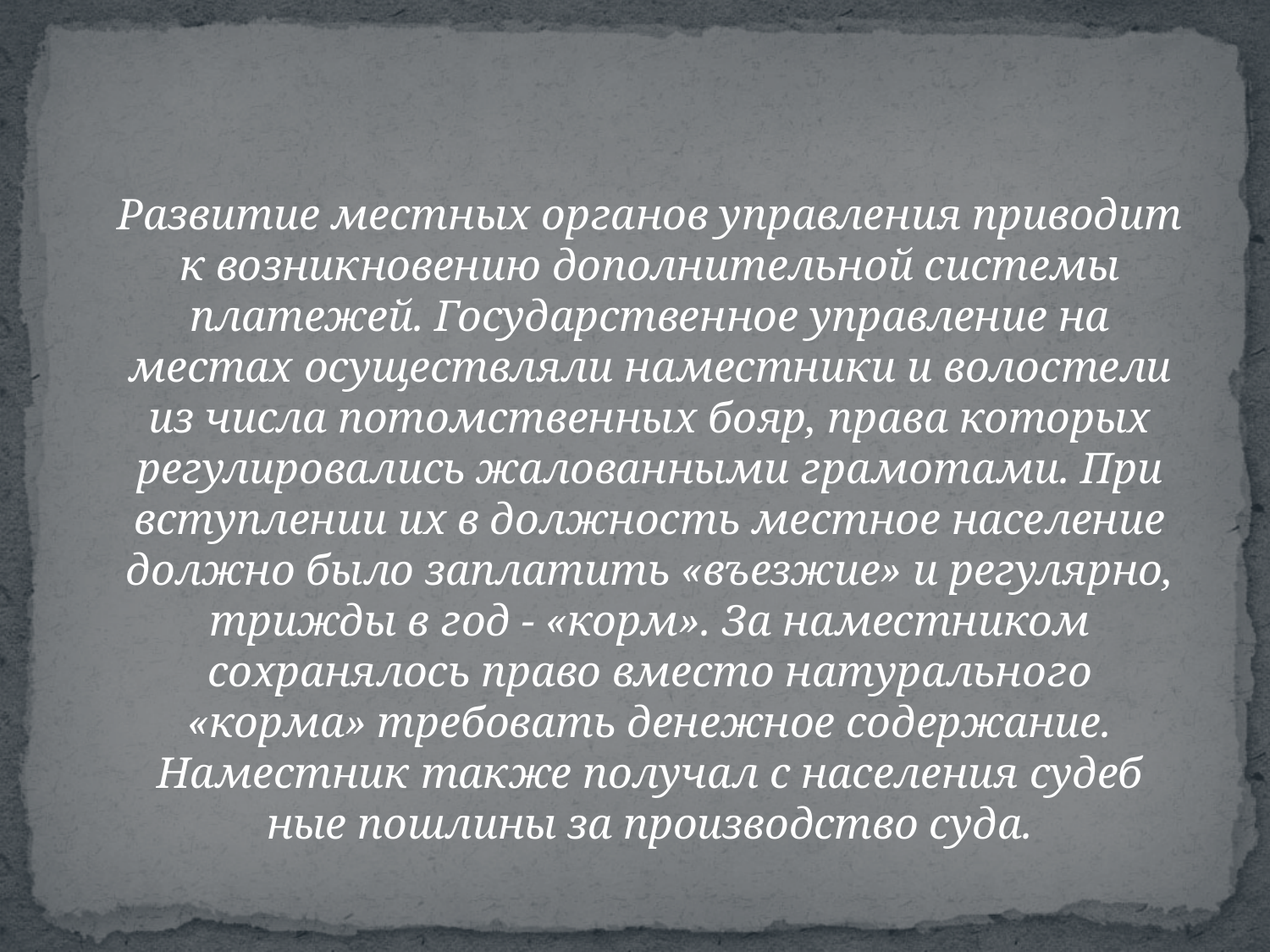

Развитие местных органов управления приводит к возникновению дополнительной системы платежей. Государственное управление на местах осуществляли наместники и волостели из числа потомствен­ных бояр, права которых регулировались жалованными грамотами. При вступлении их в должность местное население должно было заплатить «въезжие» и регулярно, трижды в год - «корм». За намес­тником сохранялось право вместо натурального «корма» требовать денежное содержание. Наместник также получал с населения судеб­ные пошлины за производство суда.